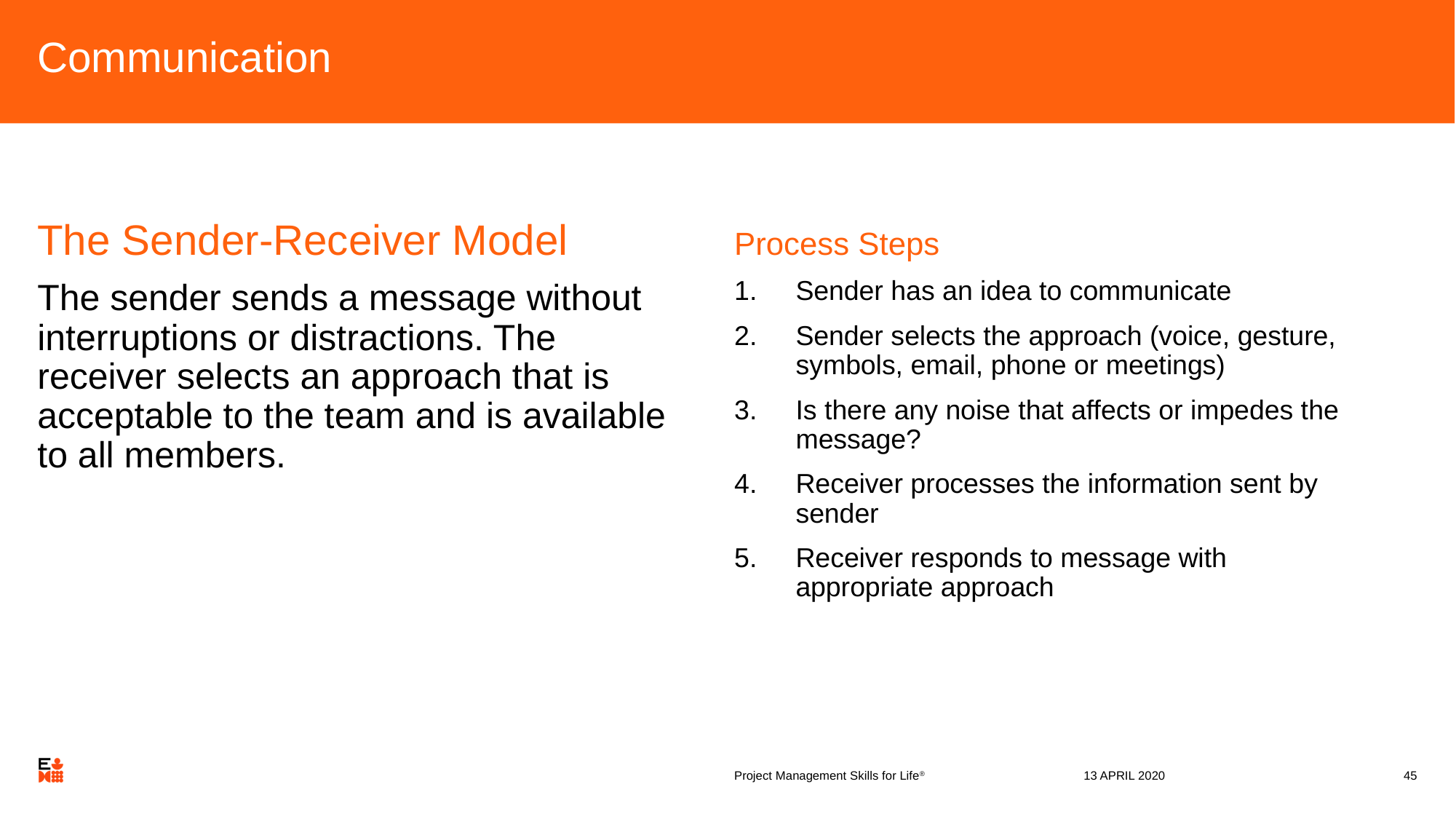

# Communication
The Sender-Receiver Model
The sender sends a message without interruptions or distractions. The receiver selects an approach that is acceptable to the team and is available to all members.
Process Steps
Sender has an idea to communicate
Sender selects the approach (voice, gesture, symbols, email, phone or meetings)
Is there any noise that affects or impedes the message?
Receiver processes the information sent by sender
Receiver responds to message with appropriate approach
Project Management Skills for Life®
13 April 2020
45